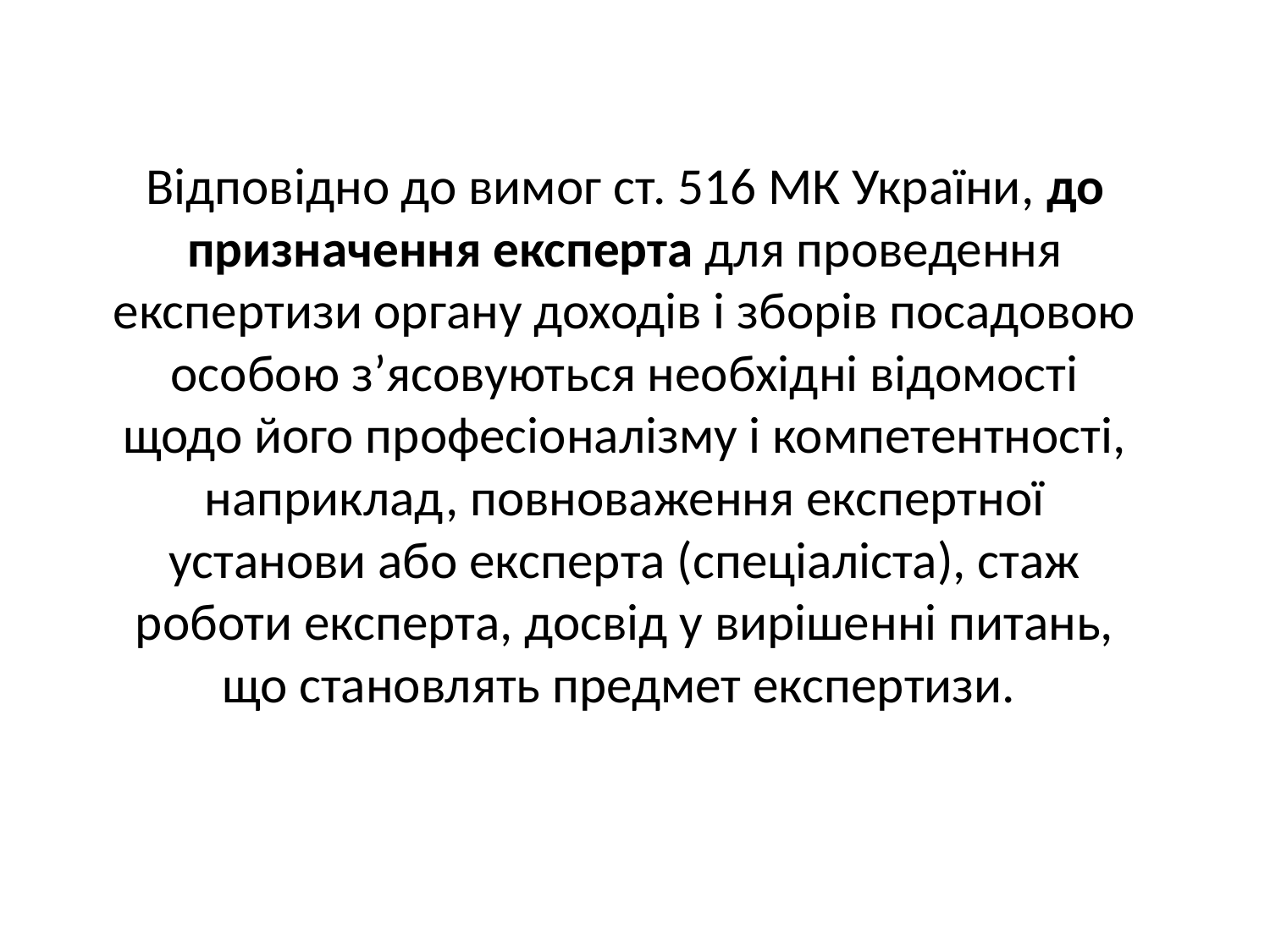

Відповідно до вимог ст. 516 МК України, до призначення експерта для проведення експертизи органу доходів і зборів посадовою осо­бою з’ясовуються необхідні відомості щодо його професіоналізму і компетентності, наприклад, повноваження експертної установи або експерта (спеціаліста), стаж роботи експерта, досвід у вирішенні питань, що становлять предмет експертизи.